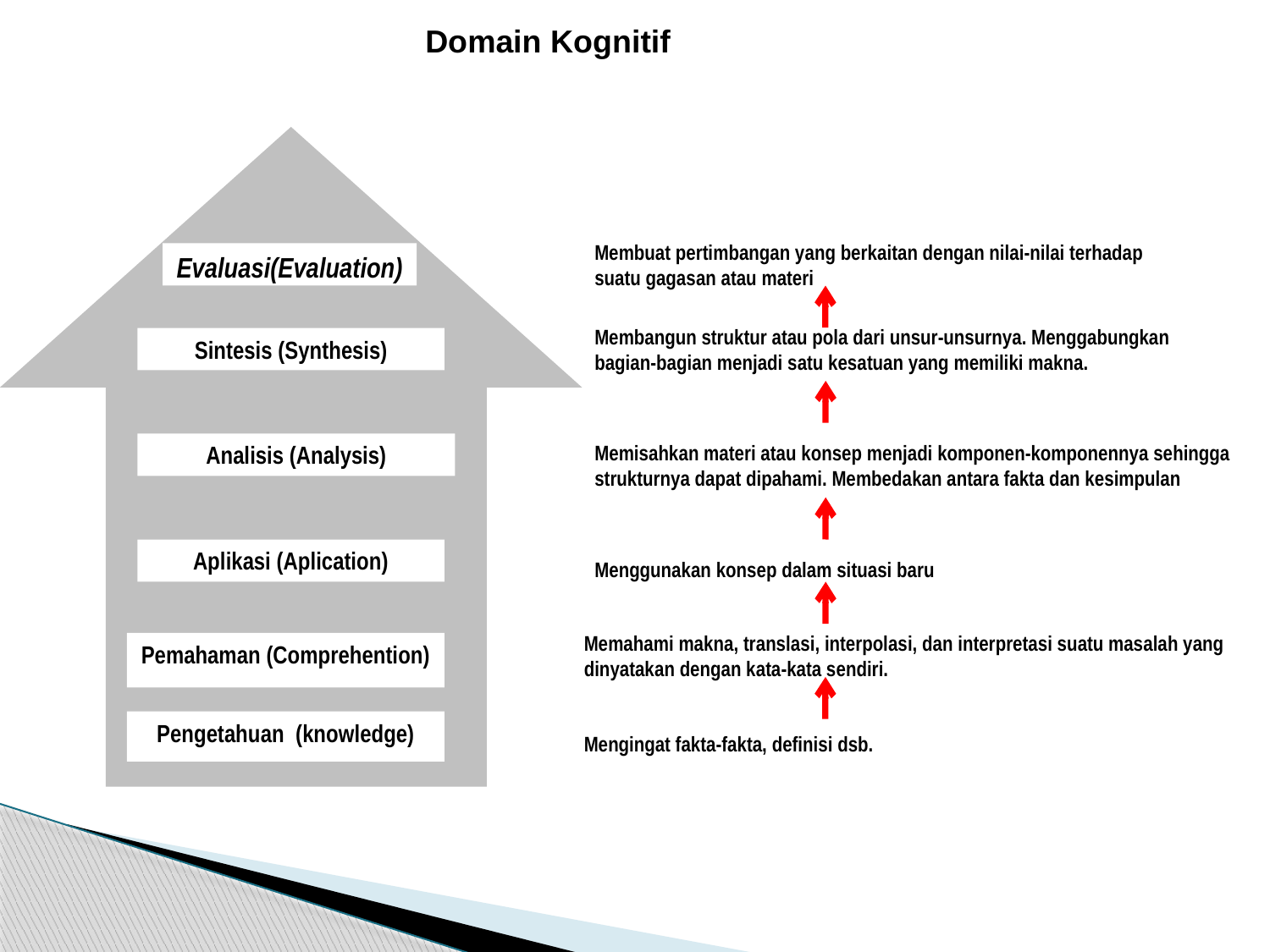

Domain Kognitif

Membuat pertimbangan yang berkaitan dengan nilai-nilai terhadap suatu gagasan atau materi
Evaluasi(Evaluation)
Membangun struktur atau pola dari unsur-unsurnya. Menggabungkan bagian-bagian menjadi satu kesatuan yang memiliki makna.
Sintesis (Synthesis)
Analisis (Analysis)
Memisahkan materi atau konsep menjadi komponen-komponennya sehingga strukturnya dapat dipahami. Membedakan antara fakta dan kesimpulan
Aplikasi (Aplication)
Menggunakan konsep dalam situasi baru
Memahami makna, translasi, interpolasi, dan interpretasi suatu masalah yang dinyatakan dengan kata-kata sendiri.

Pemahaman (Comprehention)
Pengetahuan  (knowledge)
Mengingat fakta-fakta, definisi dsb.